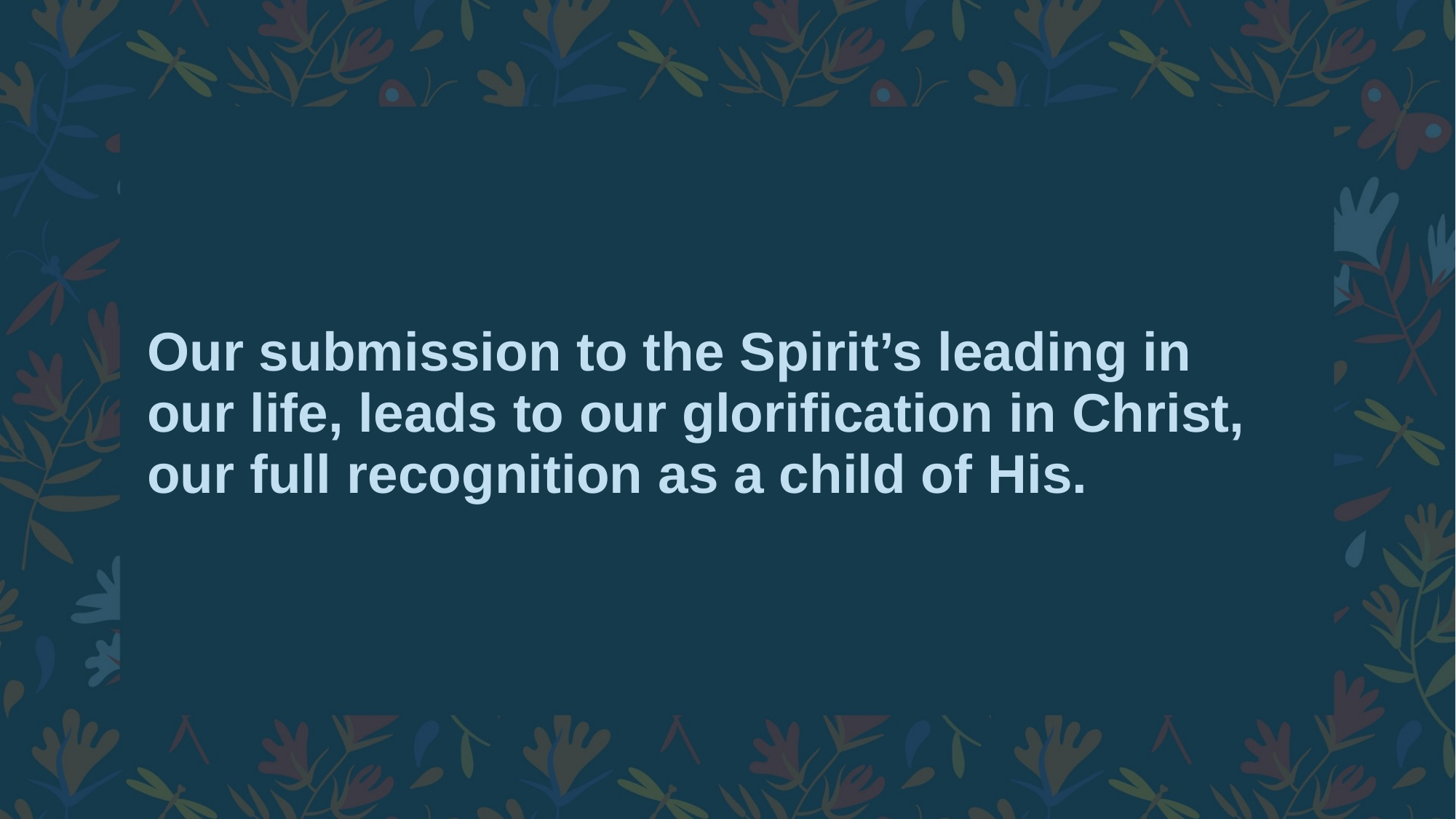

# Our submission to the Spirit’s leading in our life, leads to our glorification in Christ, our full recognition as a child of His.